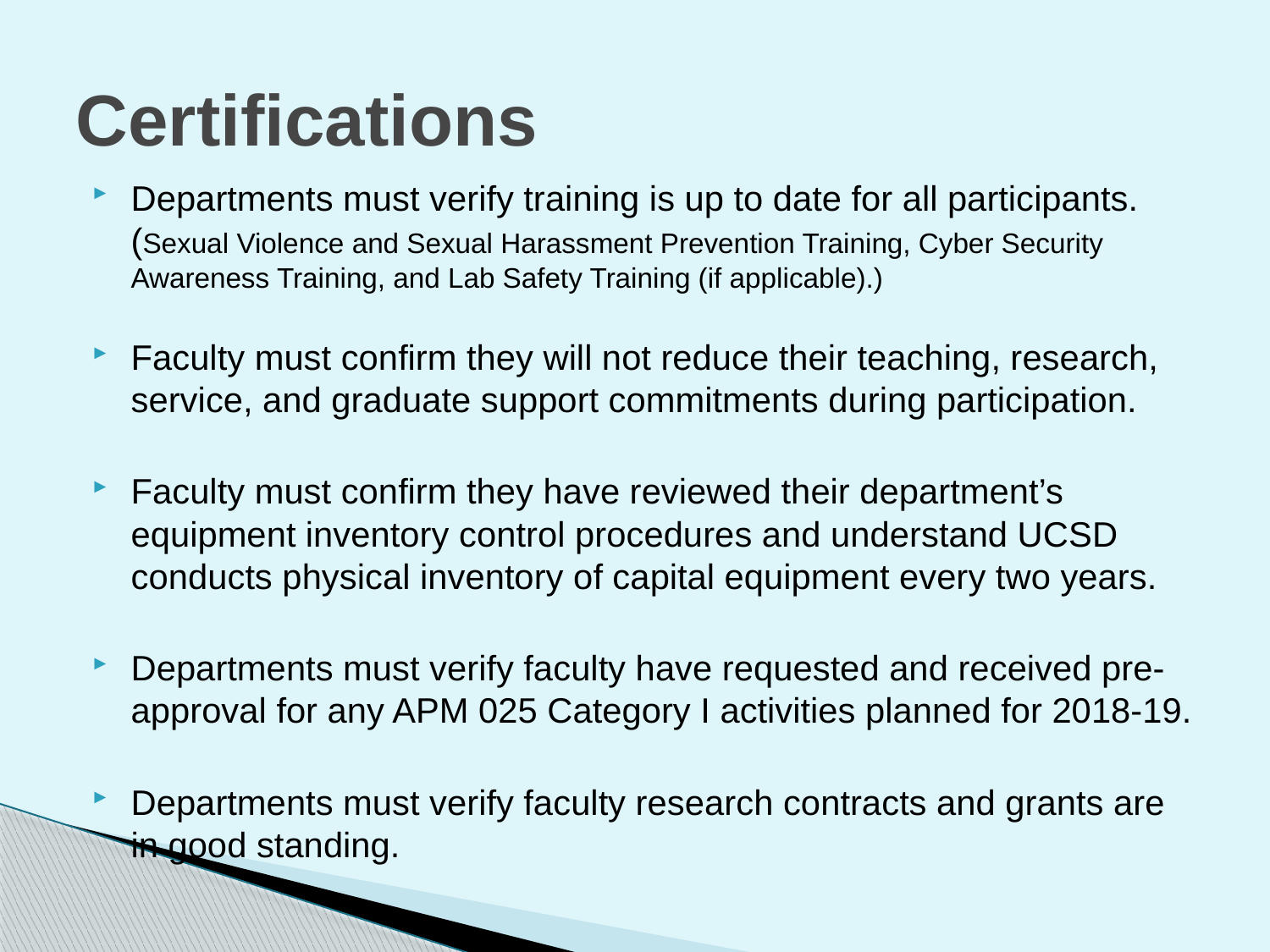

# Certifications
Departments must verify training is up to date for all participants. (Sexual Violence and Sexual Harassment Prevention Training, Cyber Security Awareness Training, and Lab Safety Training (if applicable).)
Faculty must confirm they will not reduce their teaching, research, service, and graduate support commitments during participation.
Faculty must confirm they have reviewed their department’s equipment inventory control procedures and understand UCSD conducts physical inventory of capital equipment every two years.
Departments must verify faculty have requested and received pre-approval for any APM 025 Category I activities planned for 2018-19.
Departments must verify faculty research contracts and grants are in good standing.